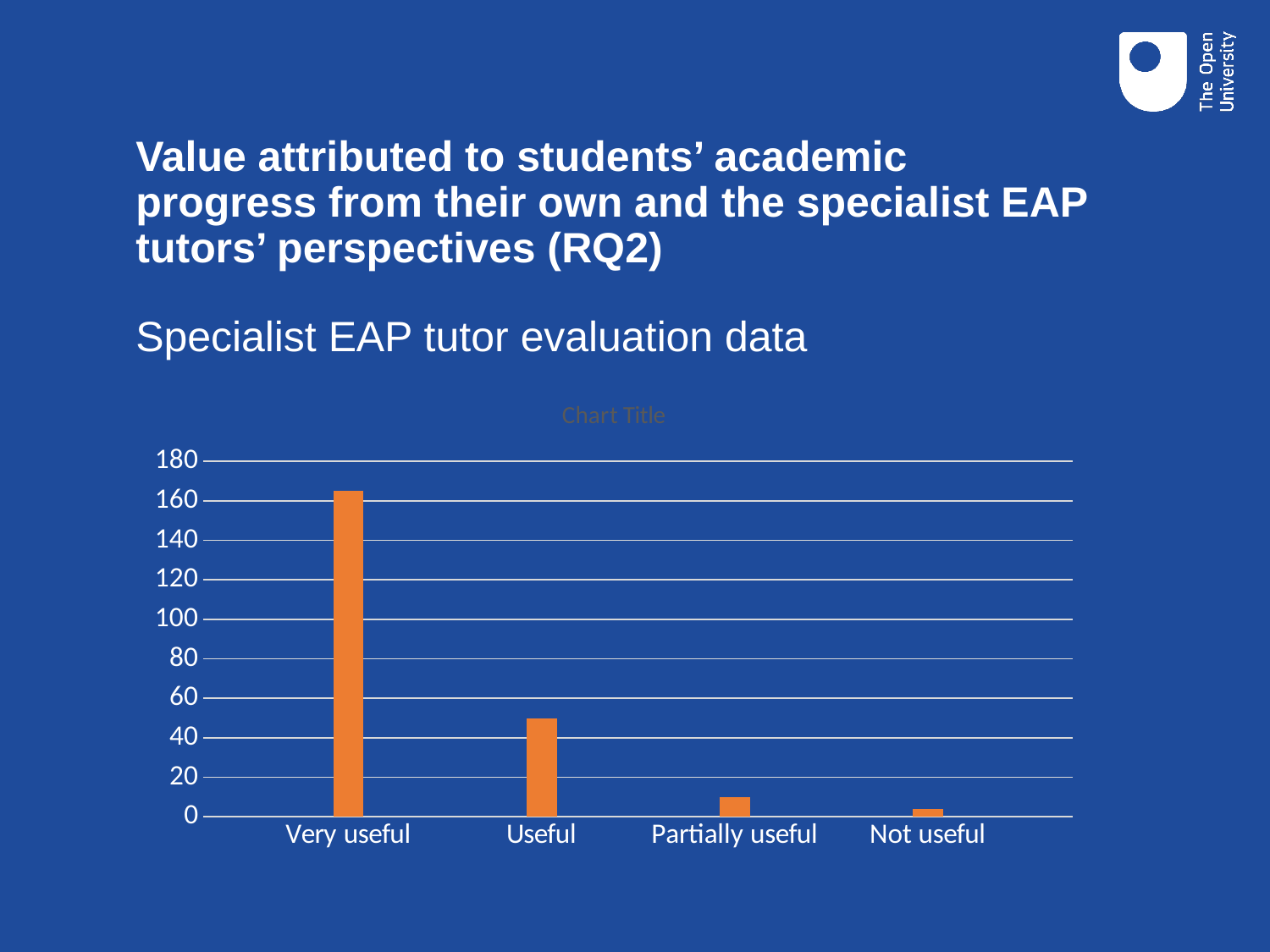

# Value attributed to students’ academic progress from their own and the specialist EAP tutors’ perspectives (RQ2)
Specialist EAP tutor evaluation data

### Chart:

| Category |  |
|---|---|
|  | None |
| Very useful | 165.0 |
|  | None |
| Useful | 50.0 |
|  | None |
| Partially useful | 10.0 |
|  | None |
| Not useful | 4.0 |